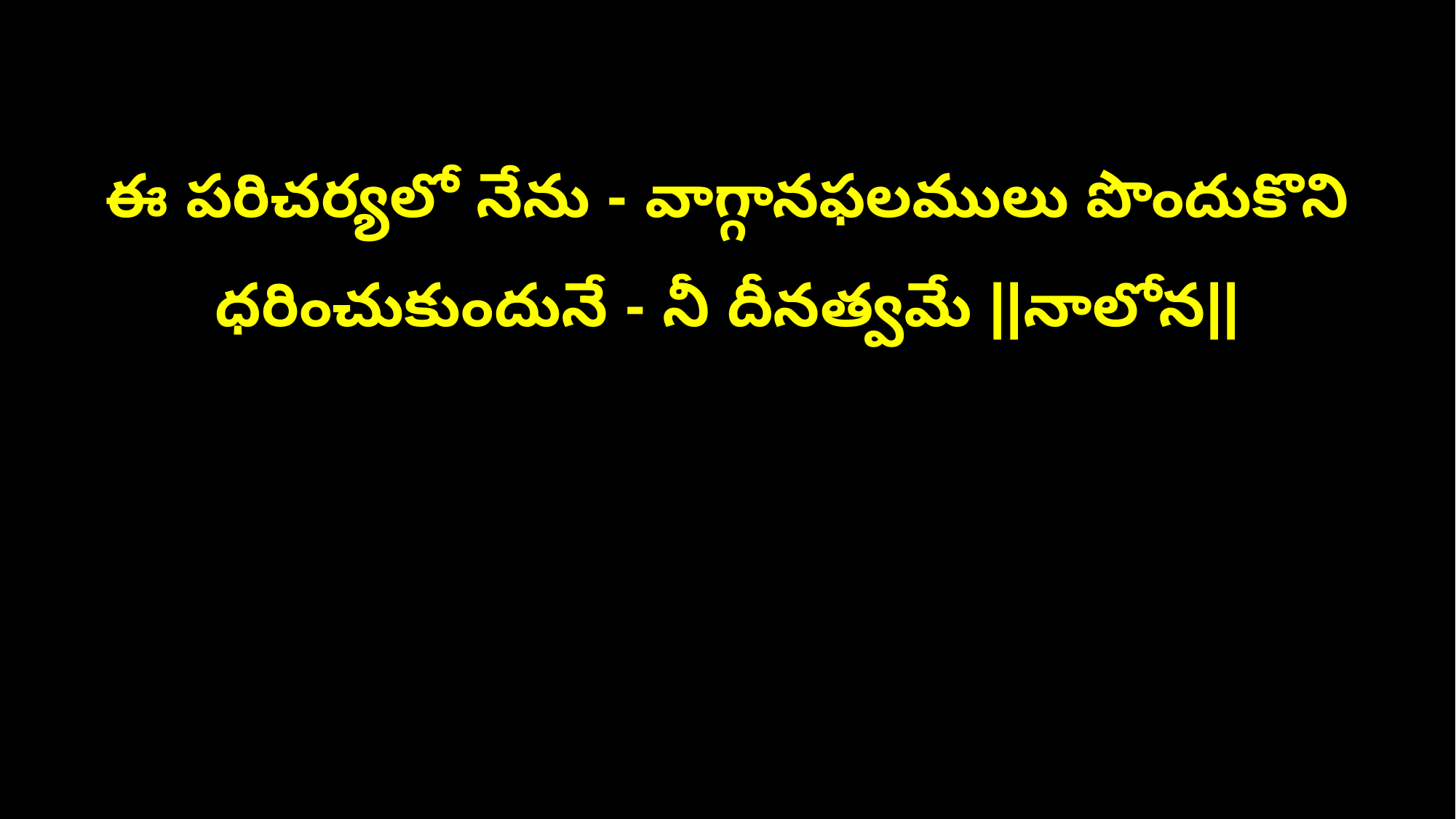

ఈ పరిచర్యలో నేను - వాగ్గానఫలములు పొందుకొని
ధరించుకుందునే - నీ దీనత్వమే ||నాలోన||